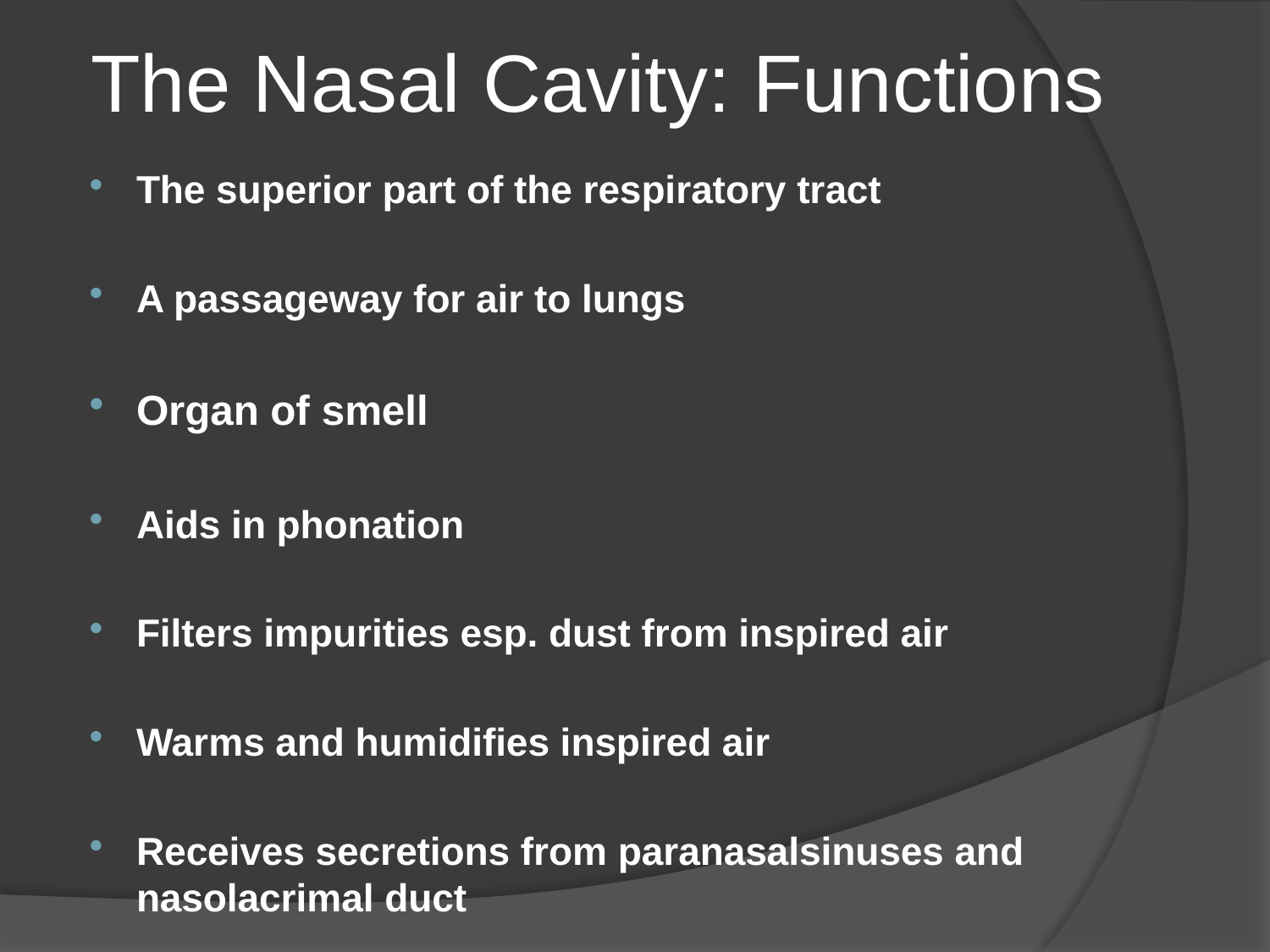

# The Nasal Cavity: Functions
The superior part of the respiratory tract

A passageway for air to lungs

Organ of smell

Aids in phonation

Filters impurities esp. dust from inspired air

Warms and humidifies inspired air

Receives secretions from paranasalsinuses and nasolacrimal duct